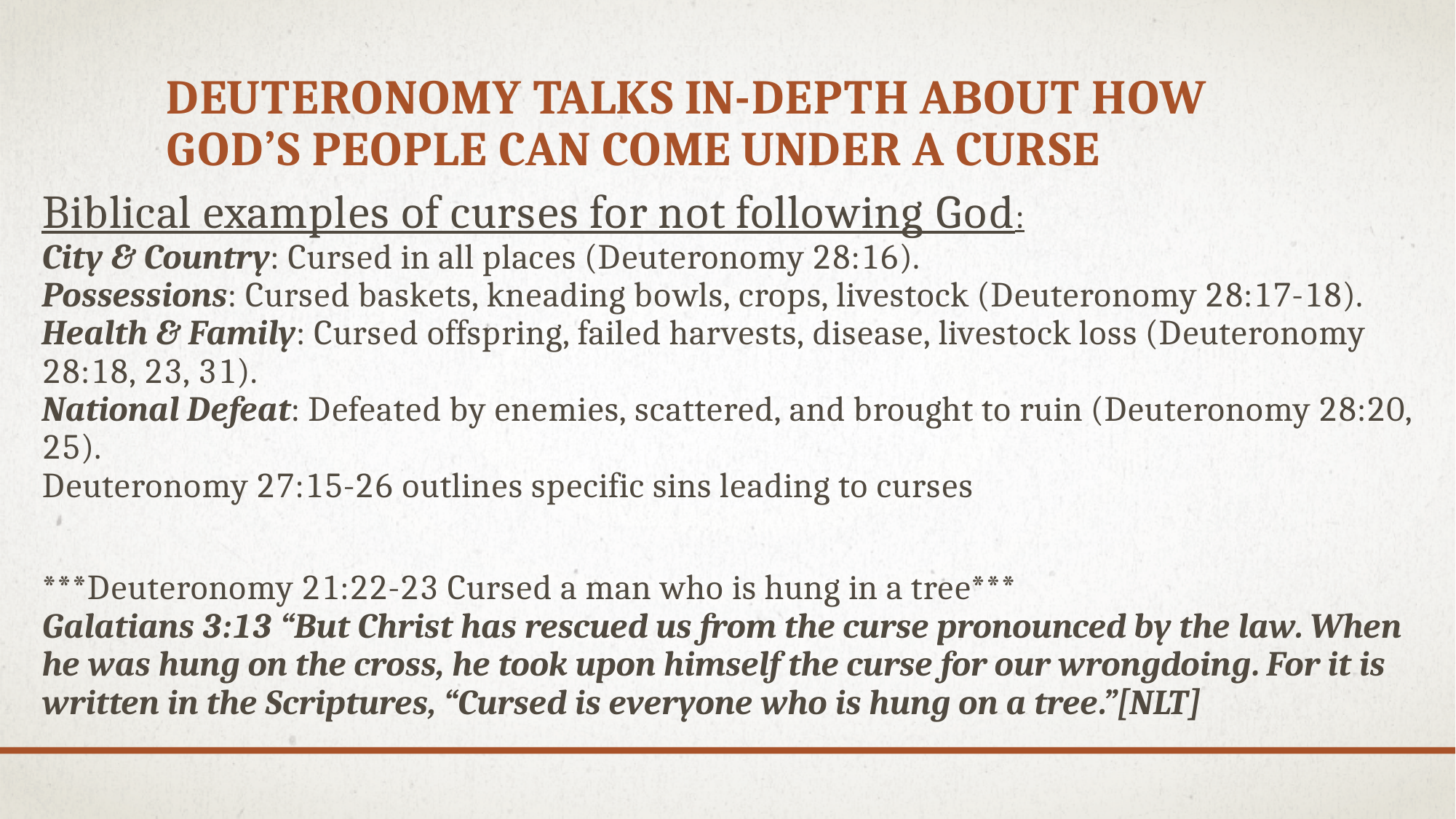

# Deuteronomy talks in-depth about how God’s people can come under a curse
Biblical examples of curses for not following God:
City & Country: Cursed in all places (Deuteronomy 28:16).
Possessions: Cursed baskets, kneading bowls, crops, livestock (Deuteronomy 28:17-18).
Health & Family: Cursed offspring, failed harvests, disease, livestock loss (Deuteronomy 28:18, 23, 31).
National Defeat: Defeated by enemies, scattered, and brought to ruin (Deuteronomy 28:20, 25).
Deuteronomy 27:15-26 outlines specific sins leading to curses
***Deuteronomy 21:22-23 Cursed a man who is hung in a tree***
Galatians 3:13 “But Christ has rescued us from the curse pronounced by the law. When he was hung on the cross, he took upon himself the curse for our wrongdoing. For it is written in the Scriptures, “Cursed is everyone who is hung on a tree.”[NLT]